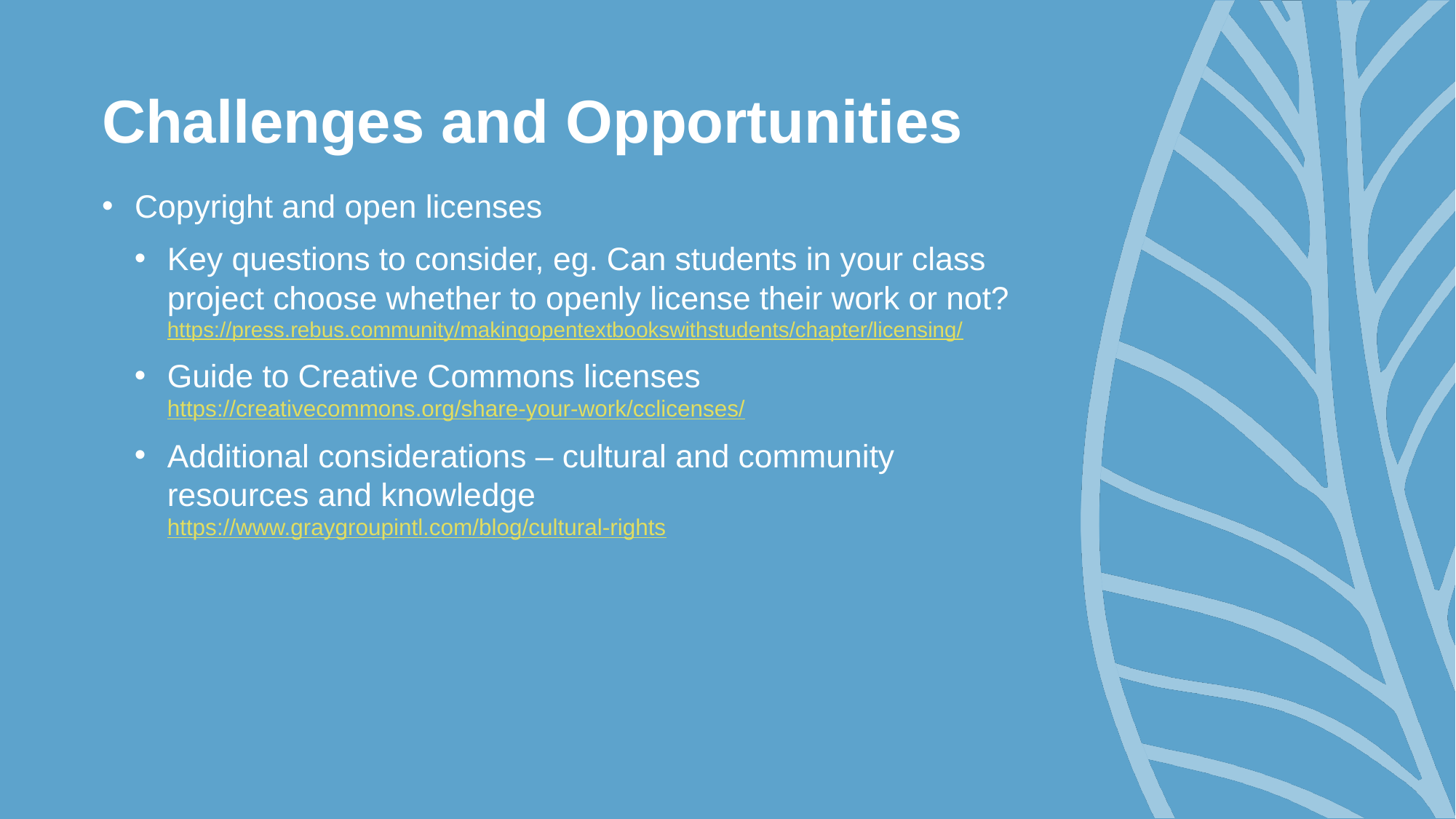

# Challenges and Opportunities
Copyright and open licenses
Key questions to consider, eg. Can students in your class project choose whether to openly license their work or not? https://press.rebus.community/makingopentextbookswithstudents/chapter/licensing/
Guide to Creative Commons licenses https://creativecommons.org/share-your-work/cclicenses/
Additional considerations – cultural and community resources and knowledge https://www.graygroupintl.com/blog/cultural-rights